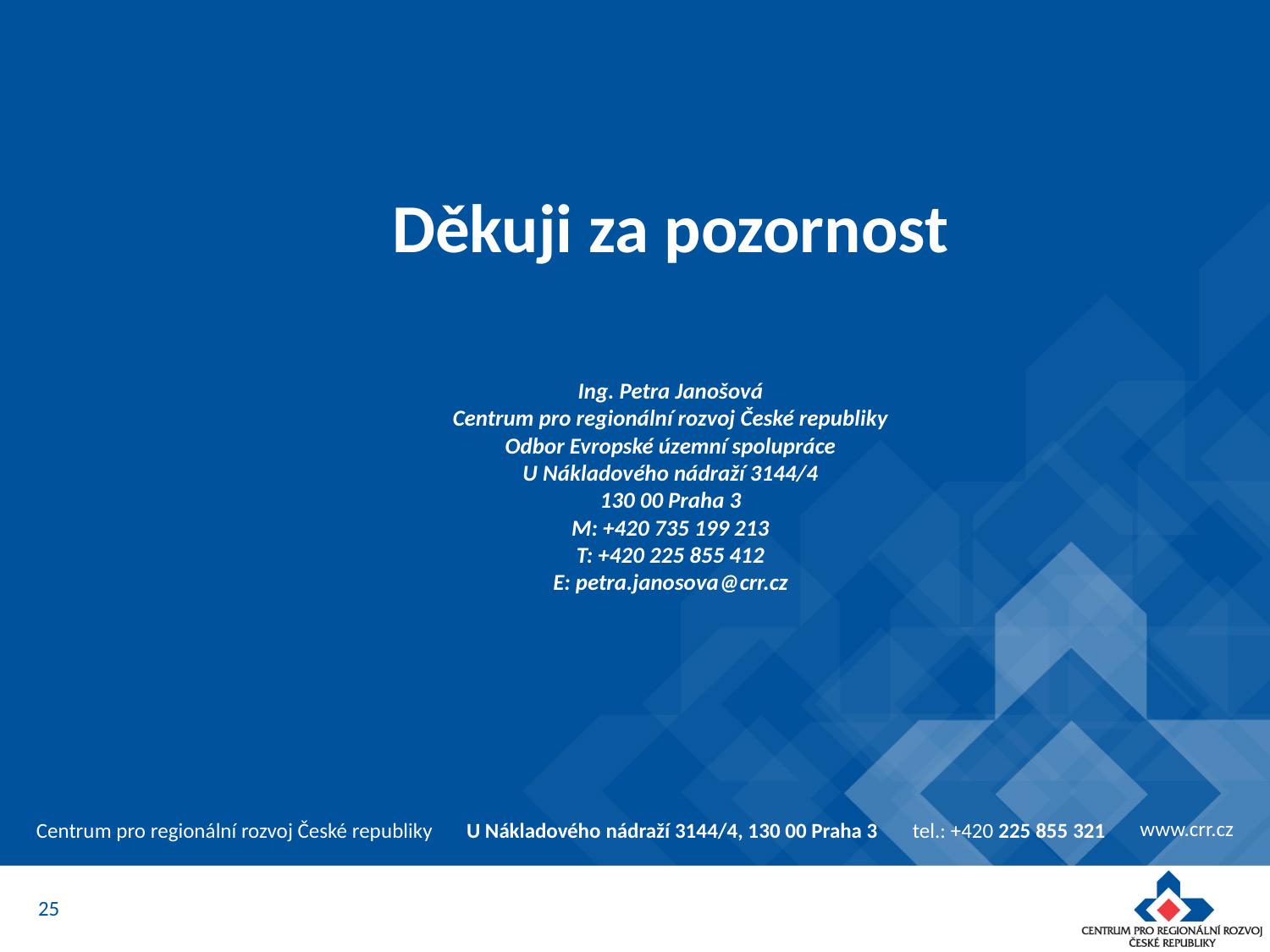

# Děkuji za pozornost Ing. Petra Janošová Centrum pro regionální rozvoj České republiky Odbor Evropské územní spolupráce U Nákladového nádraží 3144/4 130 00 Praha 3 M: +420 735 199 213 T: +420 225 855 412 E: petra.janosova@crr.cz
25